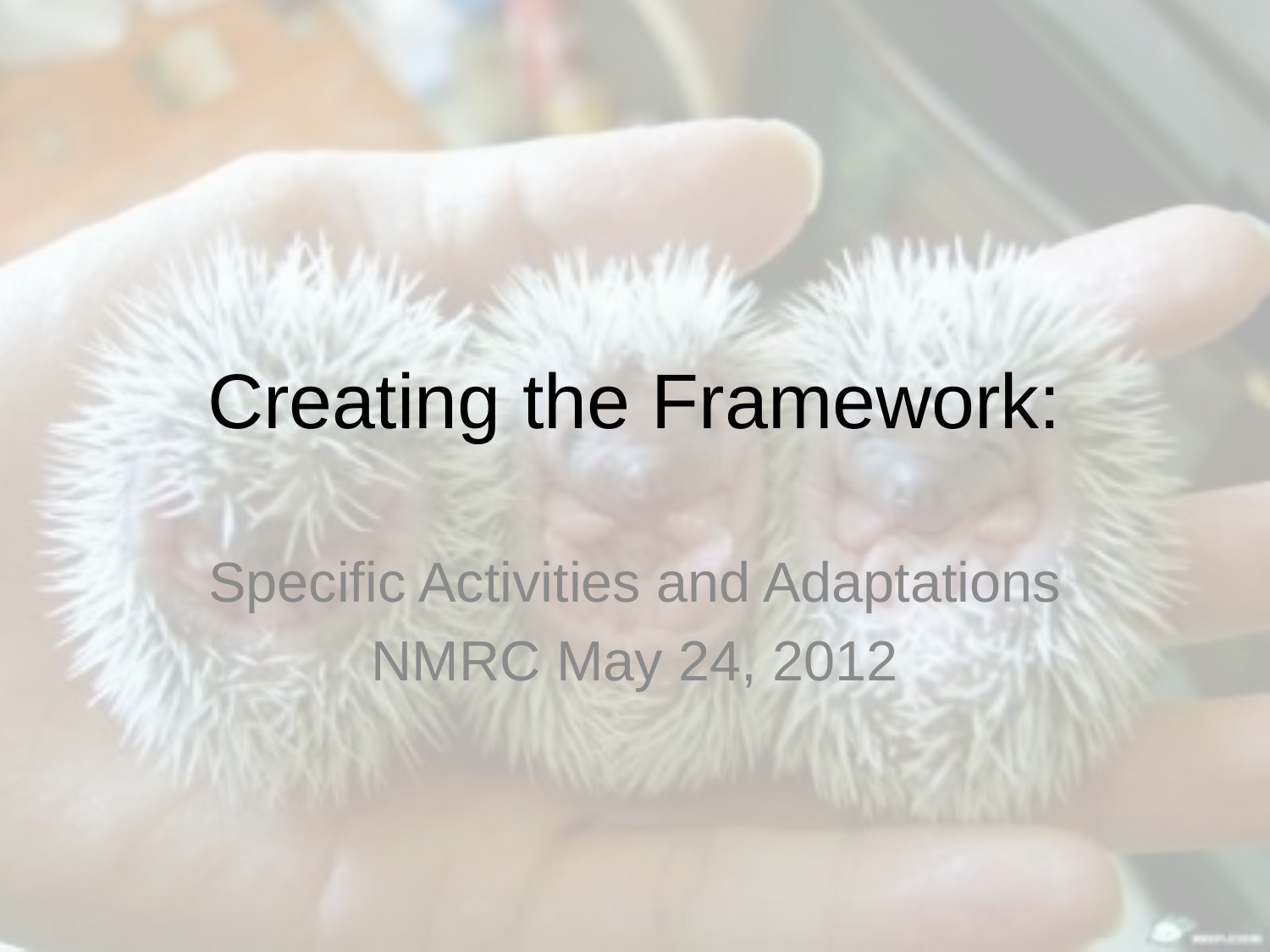

# Creating the Framework:
Specific Activities and Adaptations
NMRC May 24, 2012